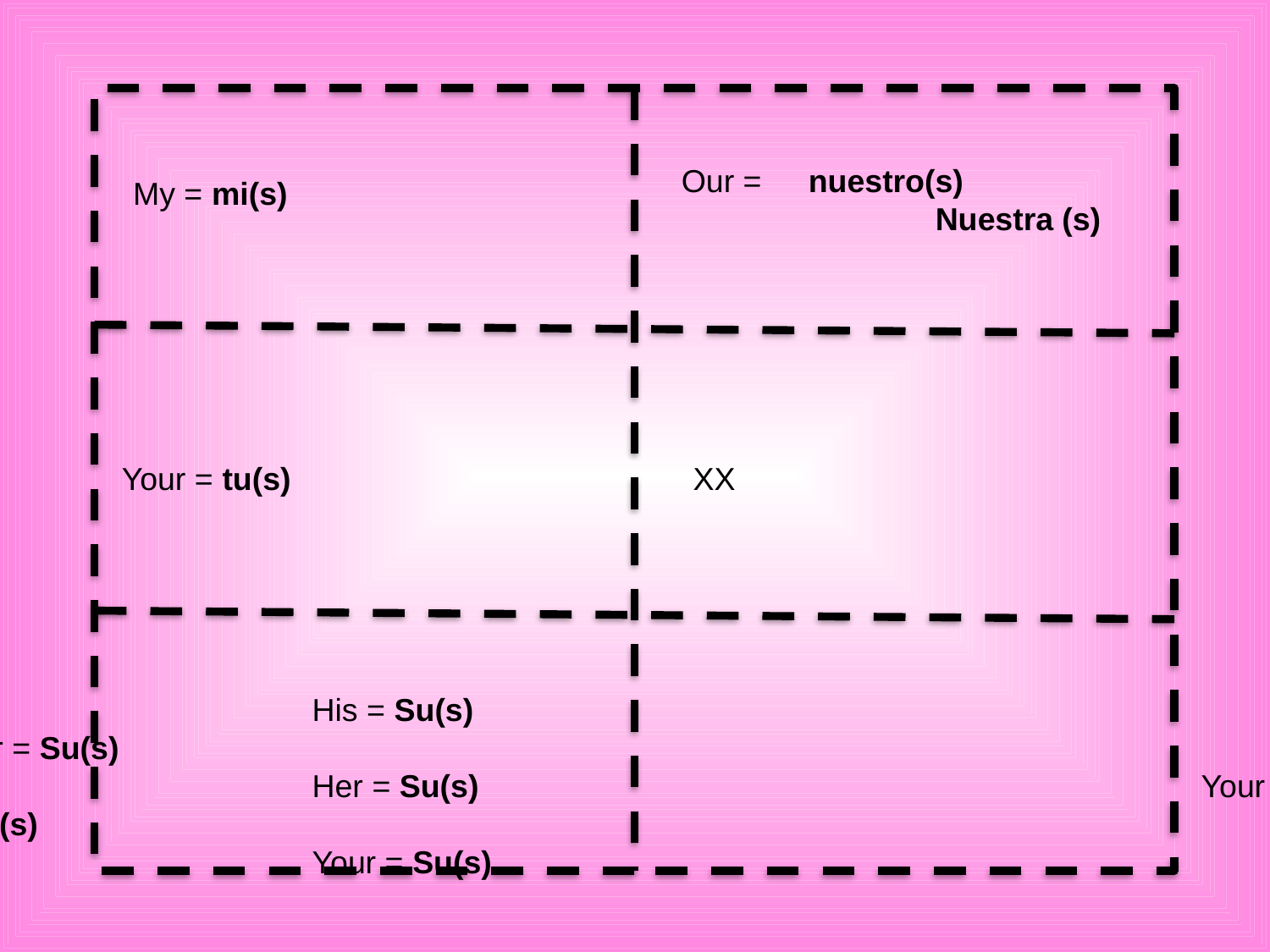

Our = 	nuestro(s)
		Nuestra (s)

   My = mi(s)
     Your = tu(s)
XX
			His = Su(s)							Their = Su(s)
			Her = Su(s)						Your (pl) = Su(s)
			Your = Su(s)